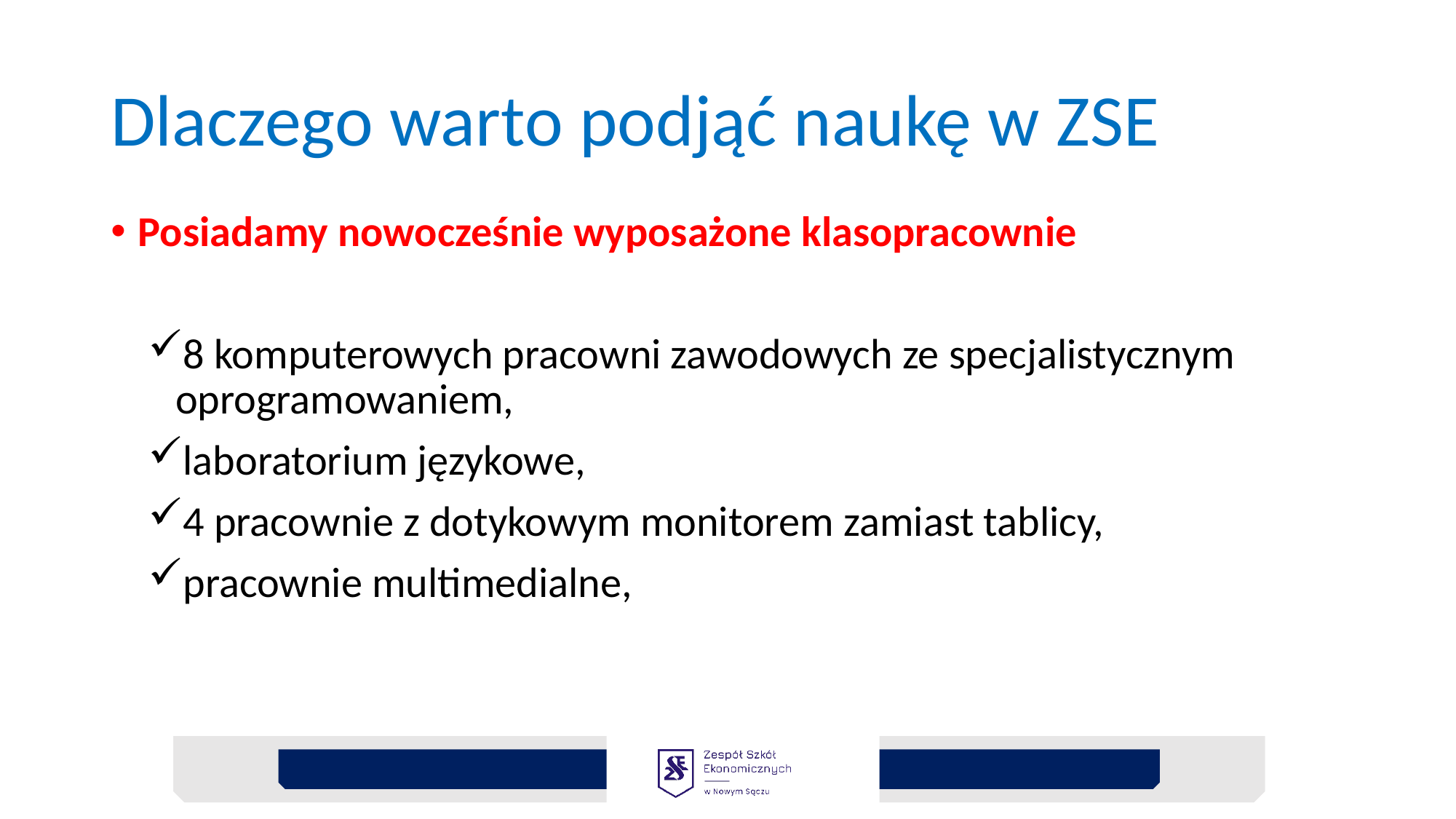

# Dlaczego warto podjąć naukę w ZSE
Posiadamy nowocześnie wyposażone klasopracownie

8 komputerowych pracowni zawodowych ze specjalistycznym oprogramowaniem,
laboratorium językowe,
4 pracownie z dotykowym monitorem zamiast tablicy,
pracownie multimedialne,